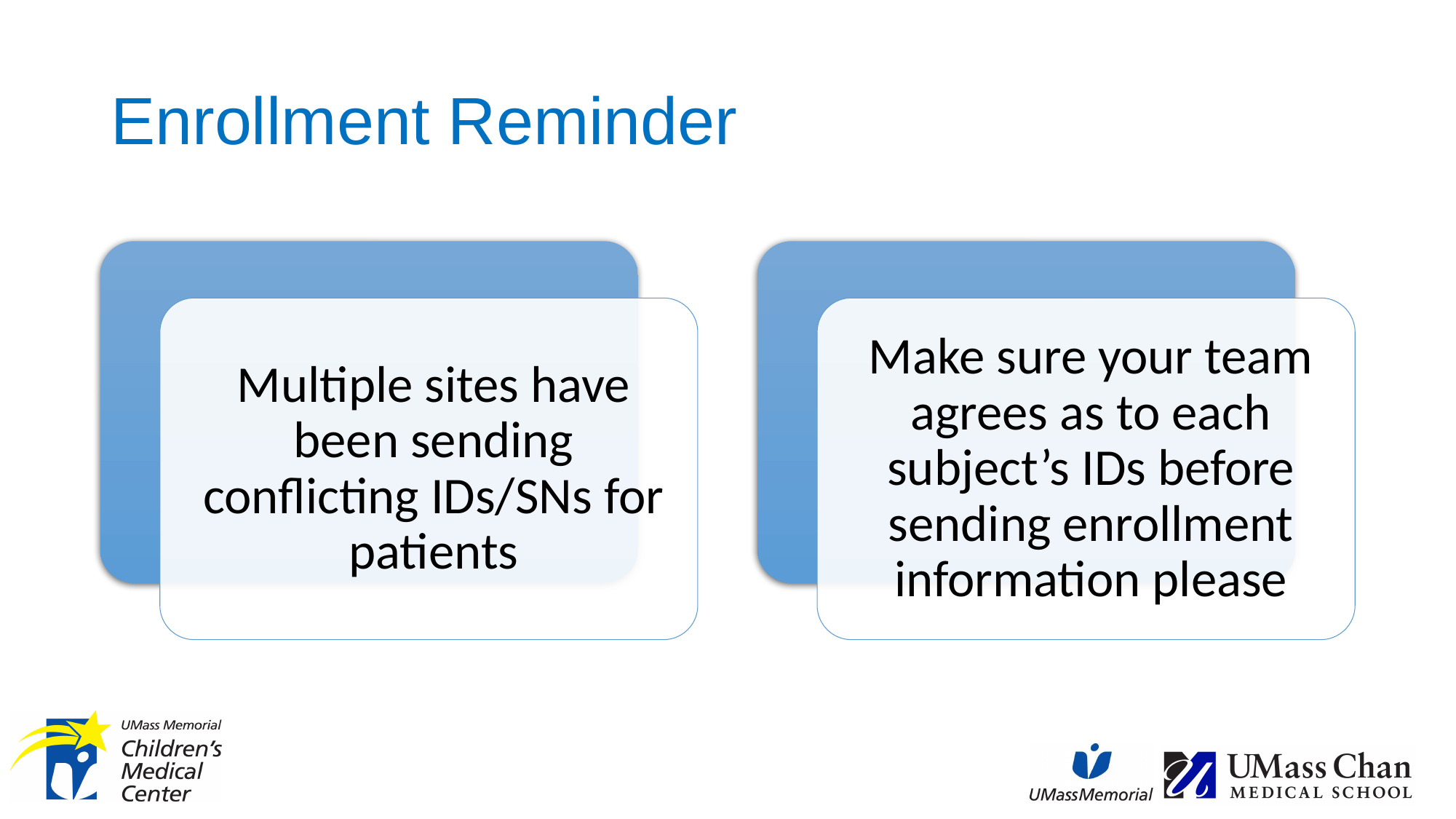

# Enrollment Reminder
Multiple sites have been sending conflicting IDs/SNs for patients
Make sure your team agrees as to each subject’s IDs before sending enrollment information please